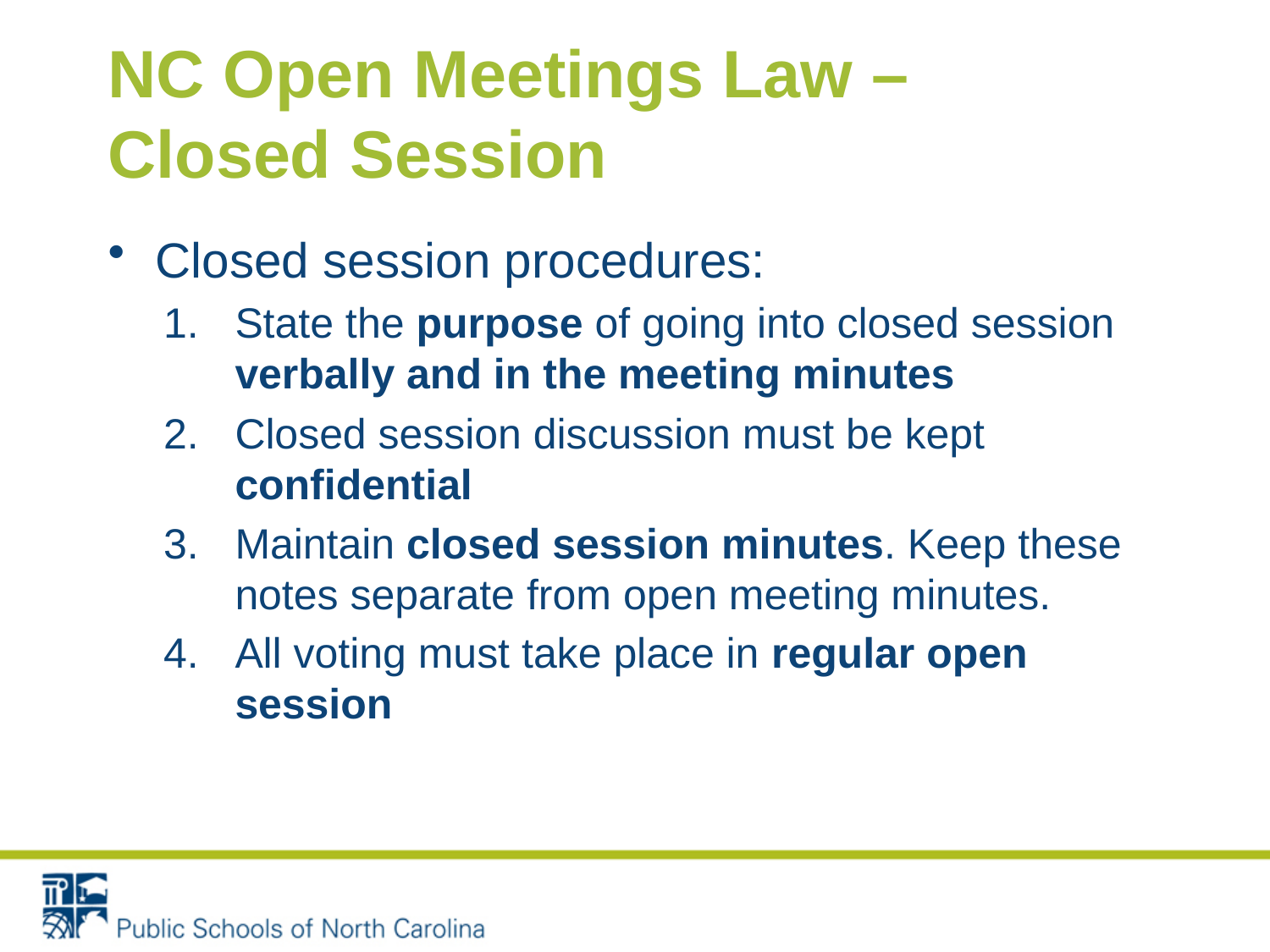

# NC Open Meetings Law – Closed Session
Closed session procedures:
State the purpose of going into closed session verbally and in the meeting minutes
Closed session discussion must be kept confidential
Maintain closed session minutes. Keep these notes separate from open meeting minutes.
All voting must take place in regular open session